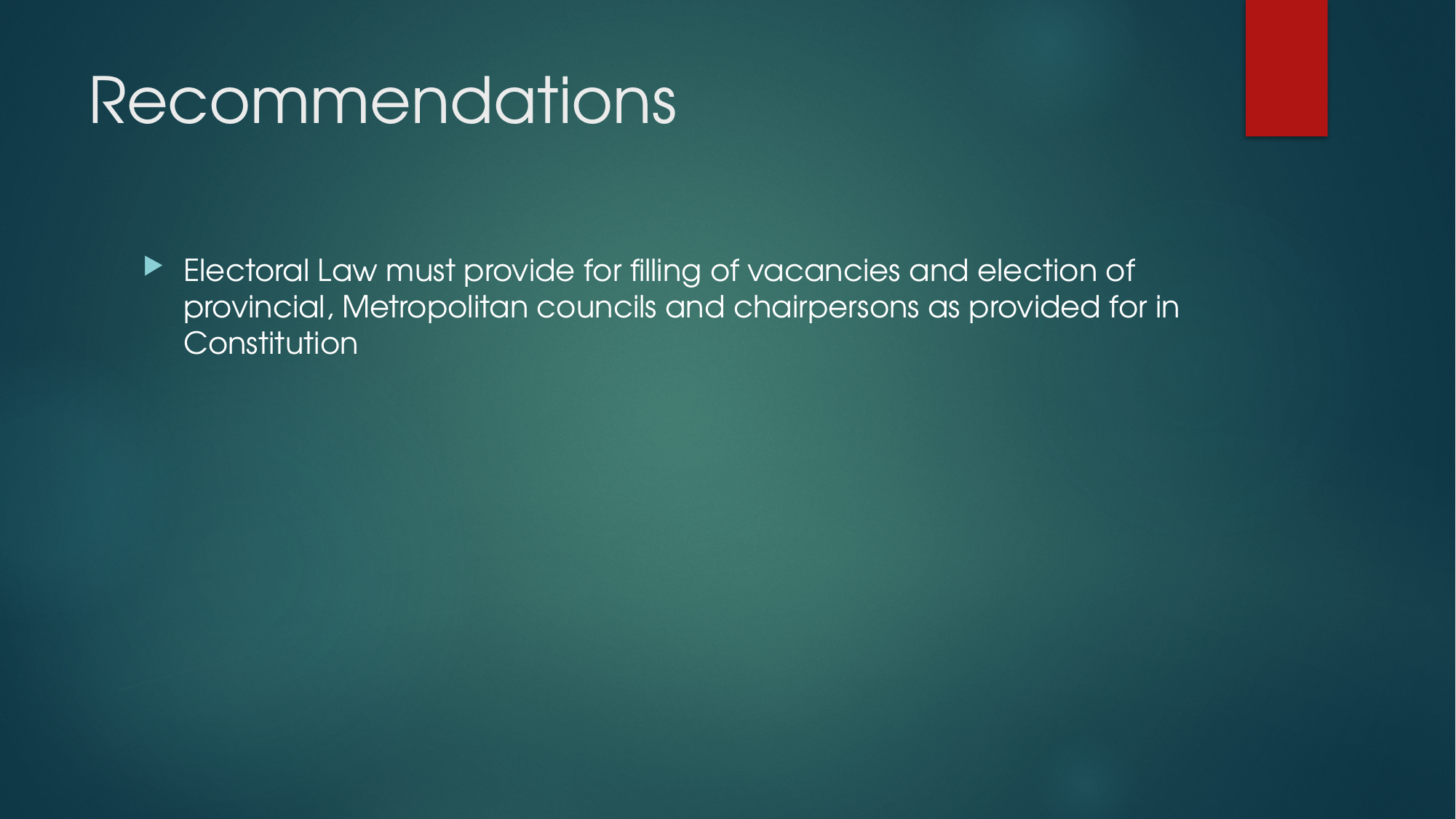

# Recommendations
Electoral Law must provide for filling of vacancies and election of provincial, Metropolitan councils and chairpersons as provided for in Constitution